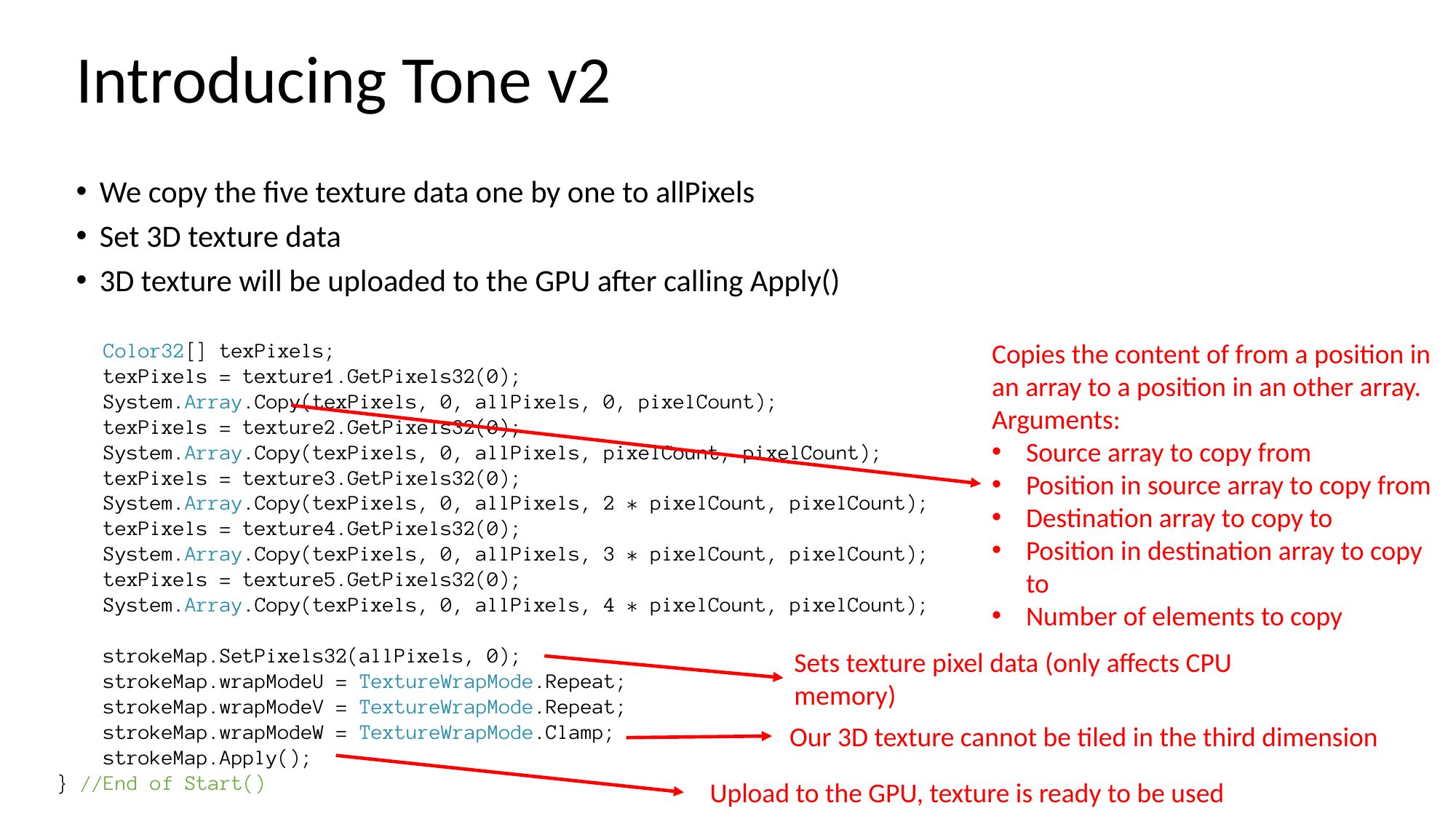

# Introducing Tone v2
We copy the five texture data one by one to allPixels
Set 3D texture data
3D texture will be uploaded to the GPU after calling Apply()
        Color32[] texPixels;
        texPixels = texture1.GetPixels32(0);
        System.Array.Copy(texPixels, 0, allPixels, 0, pixelCount);
        texPixels = texture2.GetPixels32(0);
        System.Array.Copy(texPixels, 0, allPixels, pixelCount, pixelCount);
        texPixels = texture3.GetPixels32(0);
        System.Array.Copy(texPixels, 0, allPixels, 2 * pixelCount, pixelCount);
        texPixels = texture4.GetPixels32(0);
        System.Array.Copy(texPixels, 0, allPixels, 3 * pixelCount, pixelCount);
        texPixels = texture5.GetPixels32(0);
        System.Array.Copy(texPixels, 0, allPixels, 4 * pixelCount, pixelCount);

        strokeMap.SetPixels32(allPixels, 0);
        strokeMap.wrapModeU = TextureWrapMode.Repeat;
        strokeMap.wrapModeV = TextureWrapMode.Repeat;
        strokeMap.wrapModeW = TextureWrapMode.Clamp;
        strokeMap.Apply();
    } //End of Start()
Copies the content of from a position in an array to a position in an other array.
Arguments:
Source array to copy from
Position in source array to copy from
Destination array to copy to
Position in destination array to copy to
Number of elements to copy
Sets texture pixel data (only affects CPU memory)
Our 3D texture cannot be tiled in the third dimension
Upload to the GPU, texture is ready to be used